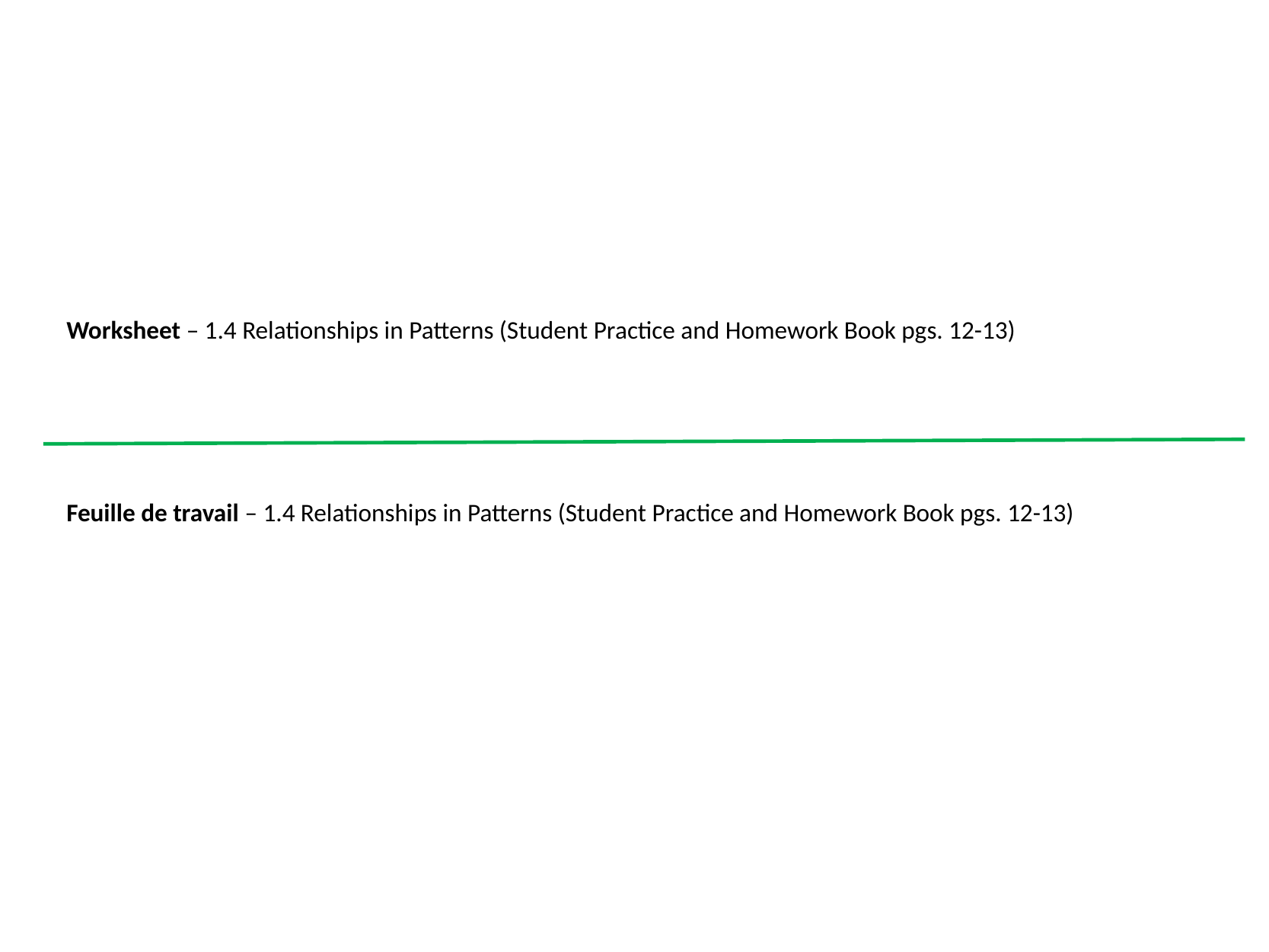

Worksheet – 1.4 Relationships in Patterns (Student Practice and Homework Book pgs. 12-13)

Feuille de travail – 1.4 Relationships in Patterns (Student Practice and Homework Book pgs. 12-13)